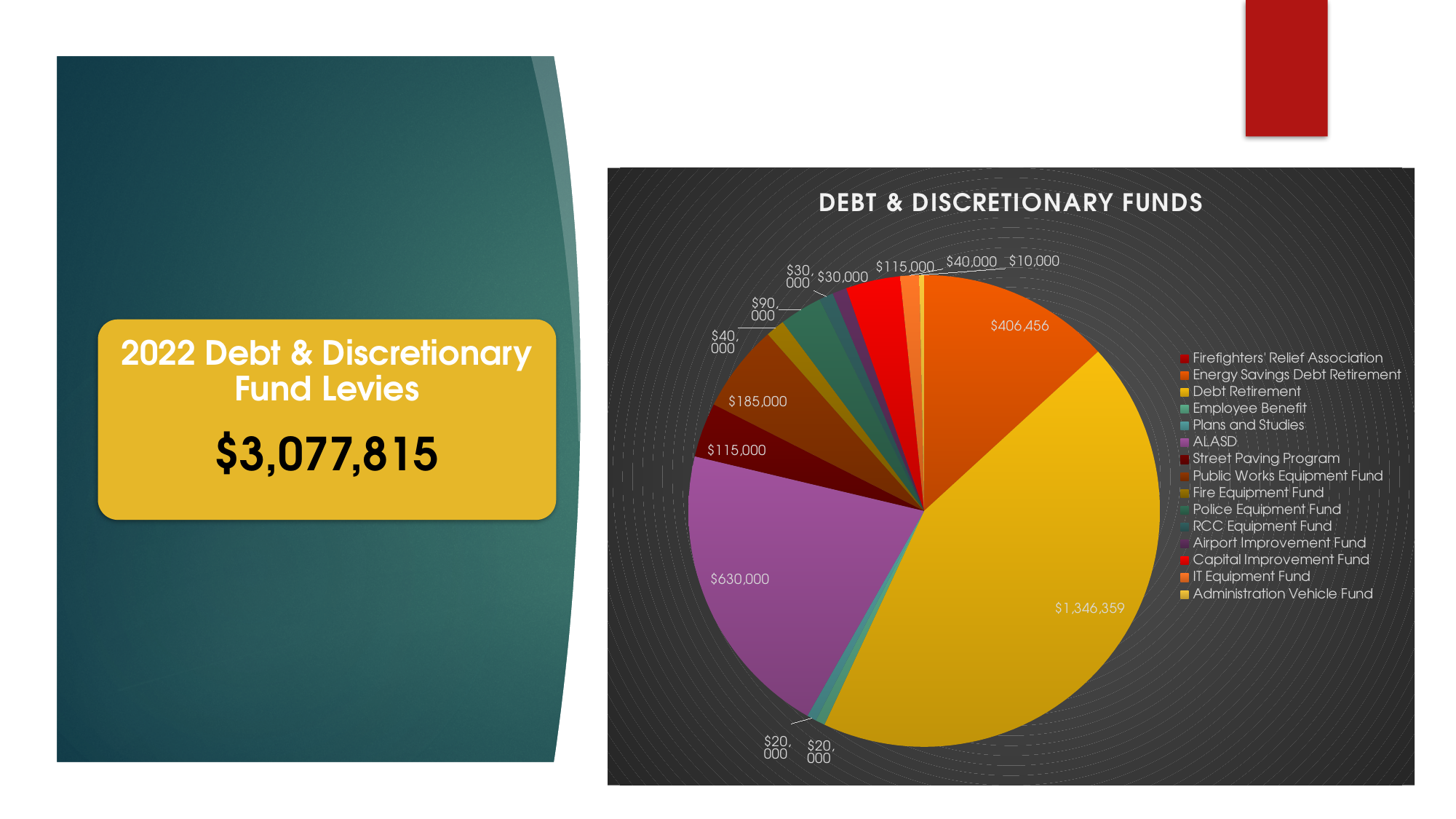

### Chart: DEBT & DISCRETIONARY FUNDS

| Category |  |
|---|---|
| Firefighters' Relief Association | 0.0 |
| Energy Savings Debt Retirement | 406456.0 |
| Debt Retirement | 1346359.0 |
| Employee Benefit | 20000.0 |
| Plans and Studies | 20000.0 |
| ALASD | 630000.0 |
| Street Paving Program | 115000.0 |
| Public Works Equipment Fund | 185000.0 |
| Fire Equipment Fund | 40000.0 |
| Police Equipment Fund | 90000.0 |
| RCC Equipment Fund | 30000.0 |
| Airport Improvement Fund | 30000.0 |
| Capital Improvement Fund | 115000.0 |
| IT Equipment Fund | 40000.0 |
| Administration Vehicle Fund | 10000.0 |
2022 Debt & Discretionary Fund Levies
$3,077,815